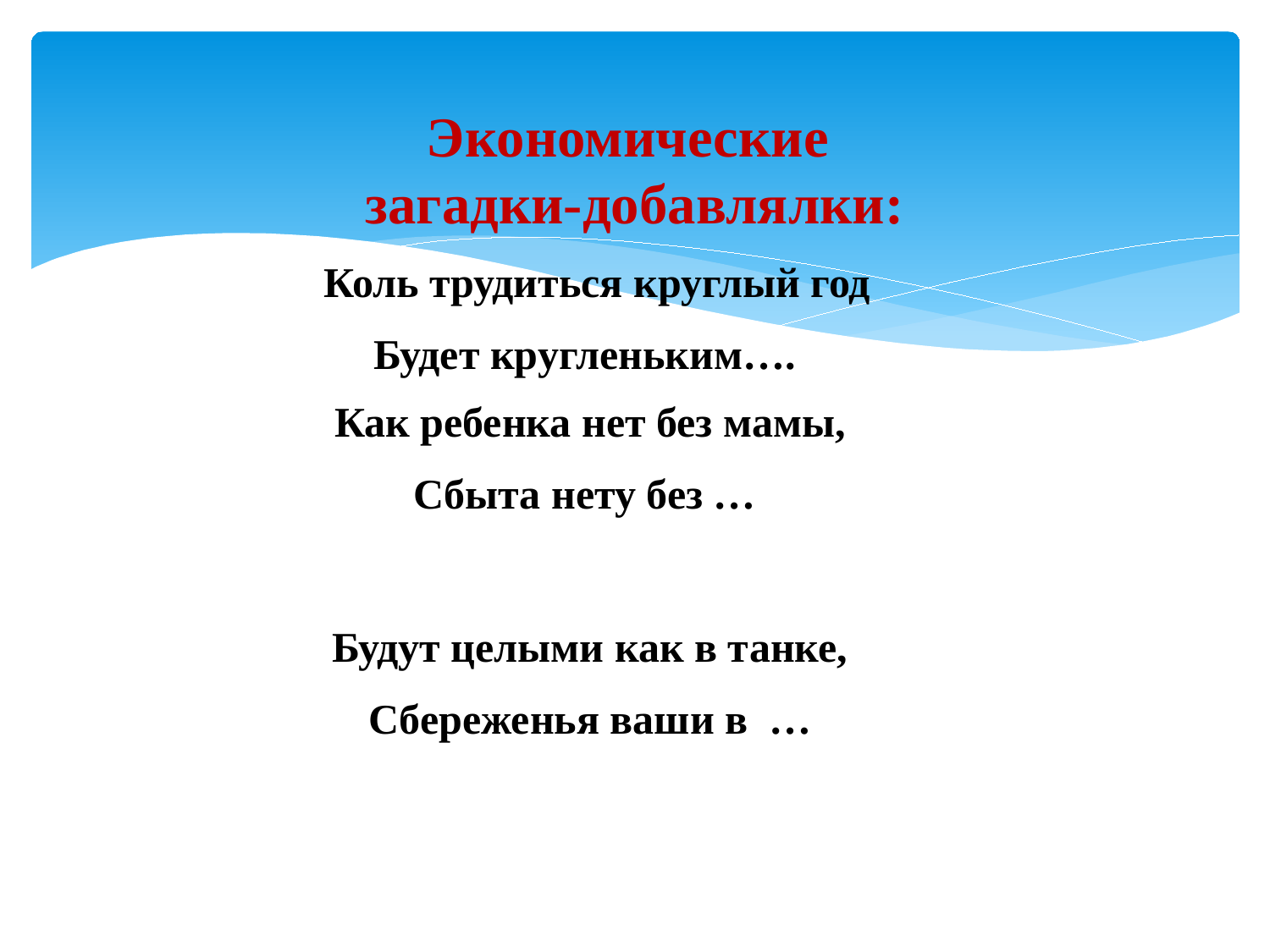

# Экономические загадки-добавлялки:
| Коль трудиться круглый год Будет кругленьким…. |
| --- |
| Как ребенка нет без мамы, Сбыта нету без … |
| Будут целыми как в танке, Сбереженья ваши в … |